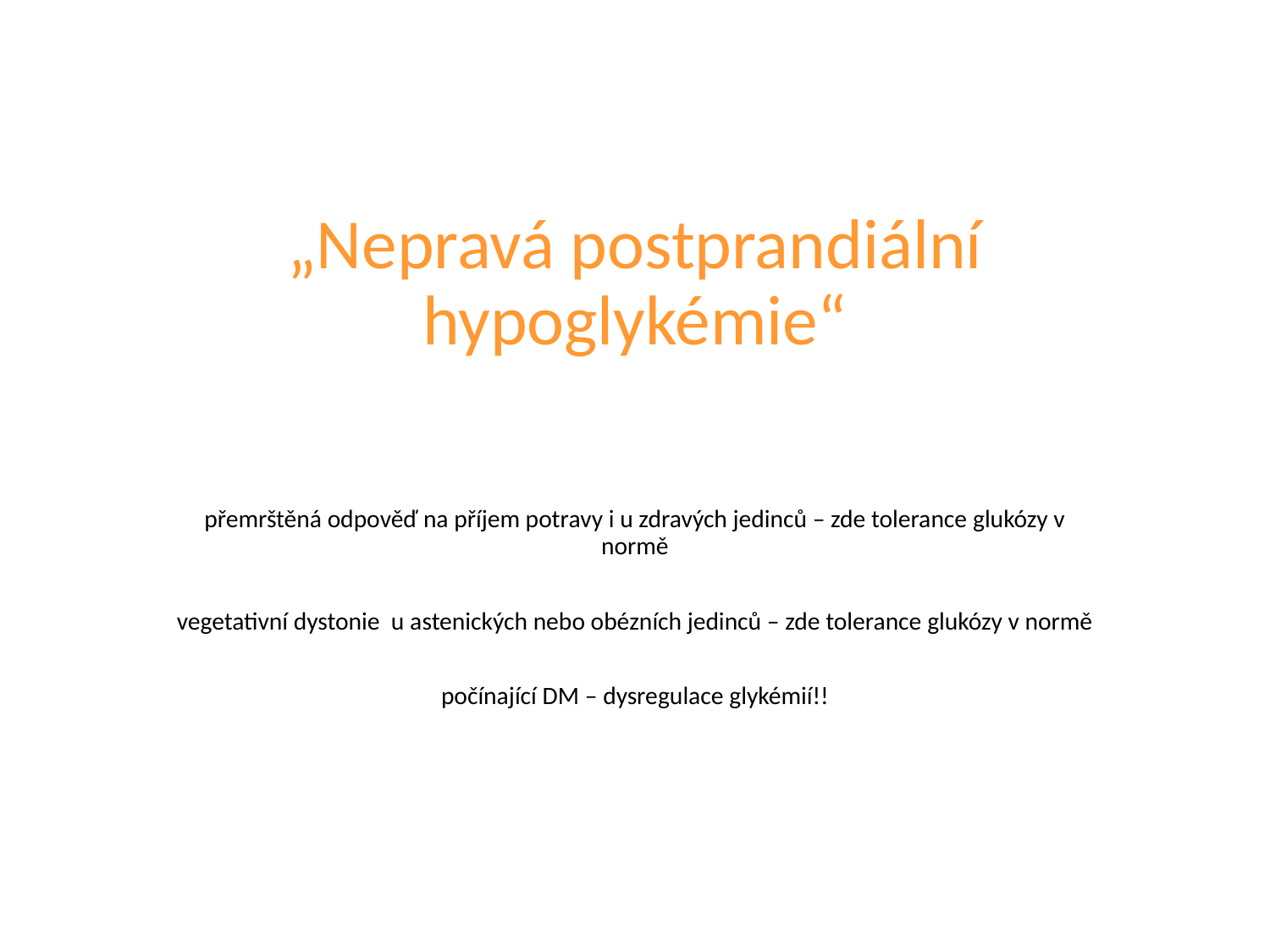

# „Nepravá postprandiální hypoglykémie“
přemrštěná odpověď na příjem potravy i u zdravých jedinců – zde tolerance glukózy v normě

vegetativní dystonie  u astenických nebo obézních jedinců – zde tolerance glukózy v normě

počínající DM – dysregulace glykémií!!